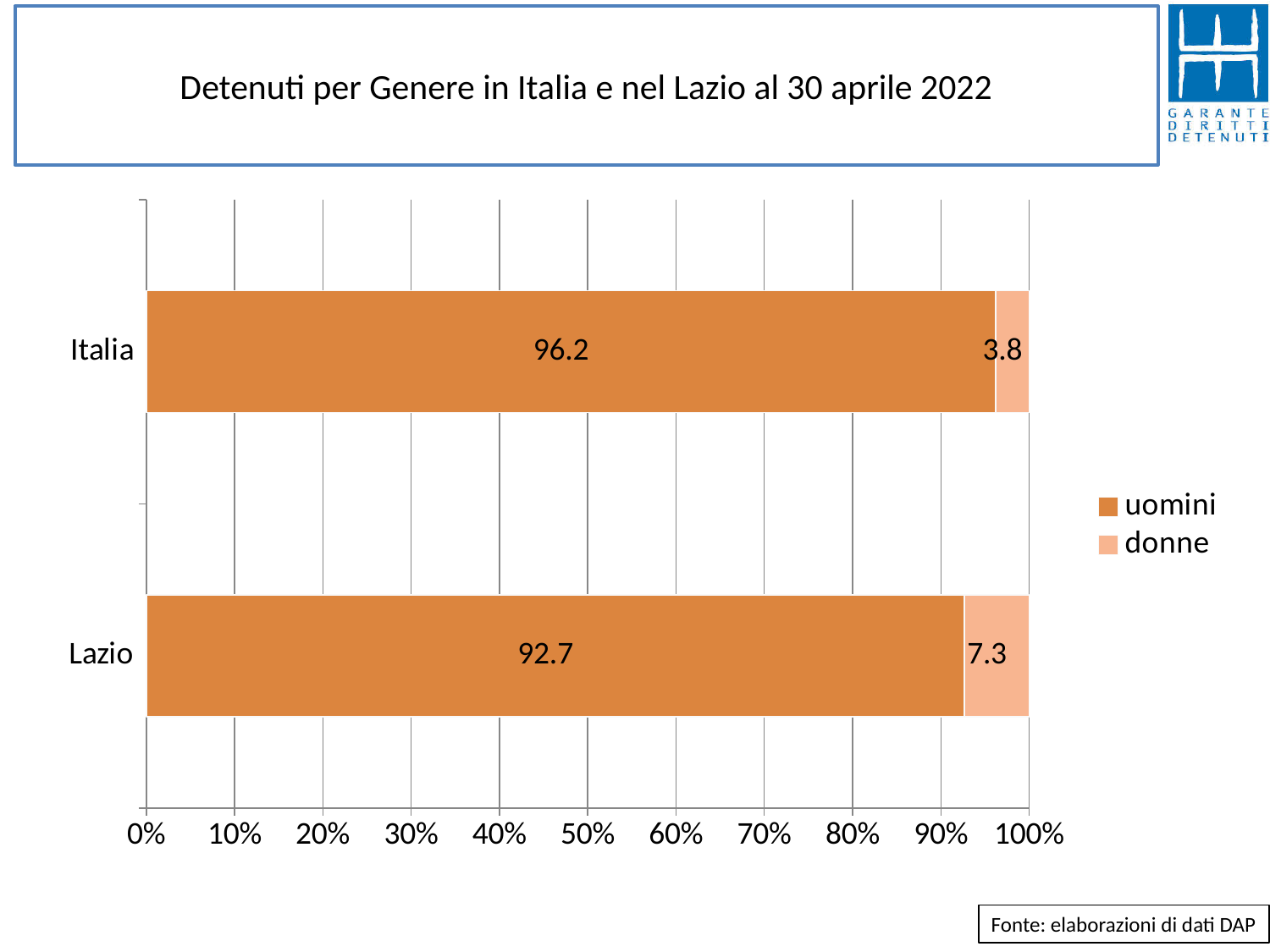

# Detenuti per Genere in Italia e nel Lazio al 30 aprile 2022

### Chart

| Category | uomini  | donne |
|---|---|---|
| Lazio | 92.6781238811314 | 7.321876118868601 |
| Italia | 96.19562230973533 | 3.804377690264676 |
Fonte: elaborazioni di dati DAP